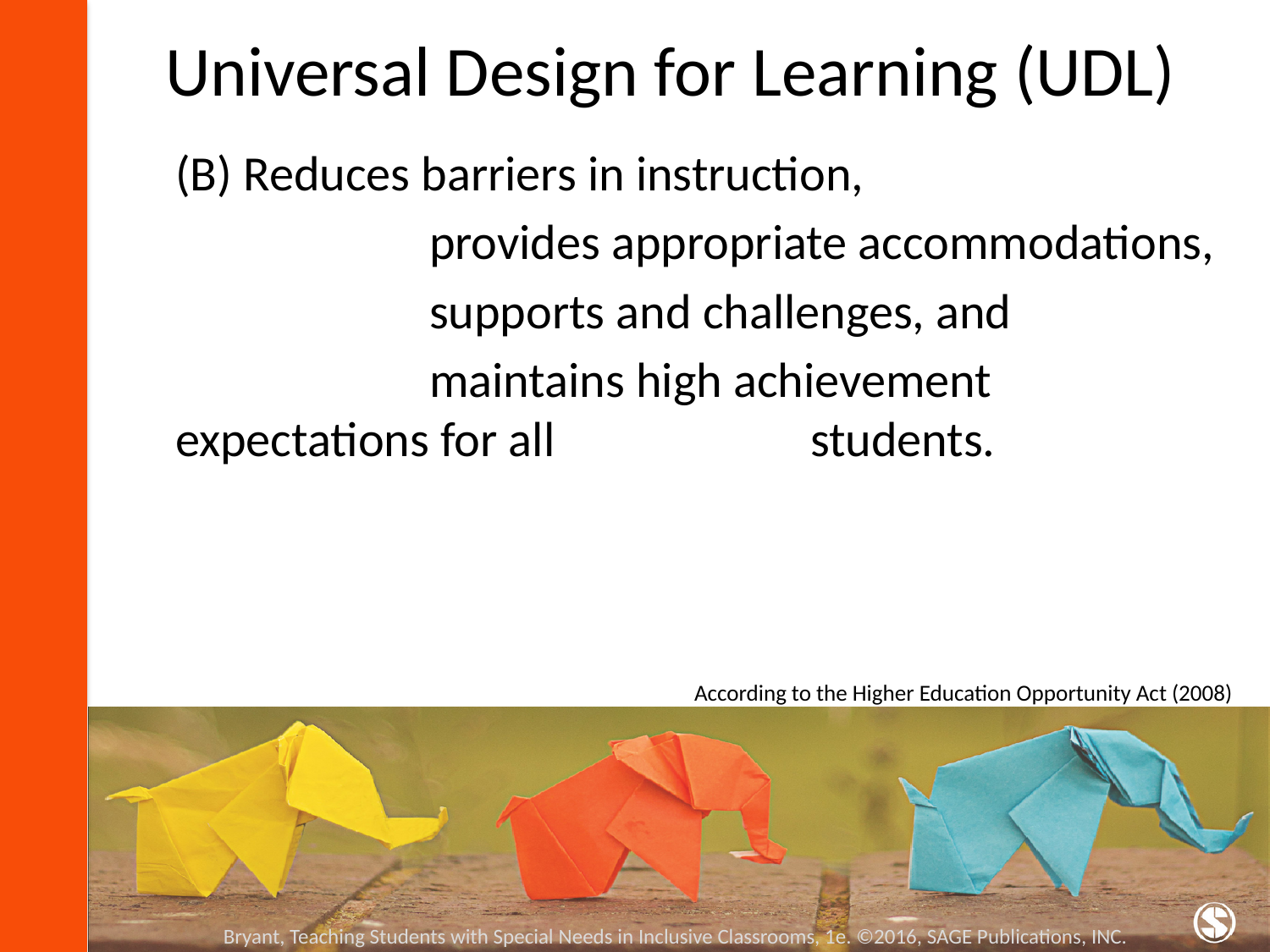

# Universal Design for Learning (UDL)
(B) Reduces barriers in instruction,
		provides appropriate accommodations,
		supports and challenges, and
		maintains high achievement expectations for all 		students.

According to the Higher Education Opportunity Act (2008)
Bryant, Teaching Students with Special Needs in Inclusive Classrooms, 1e. ©2016, SAGE Publications, INC.